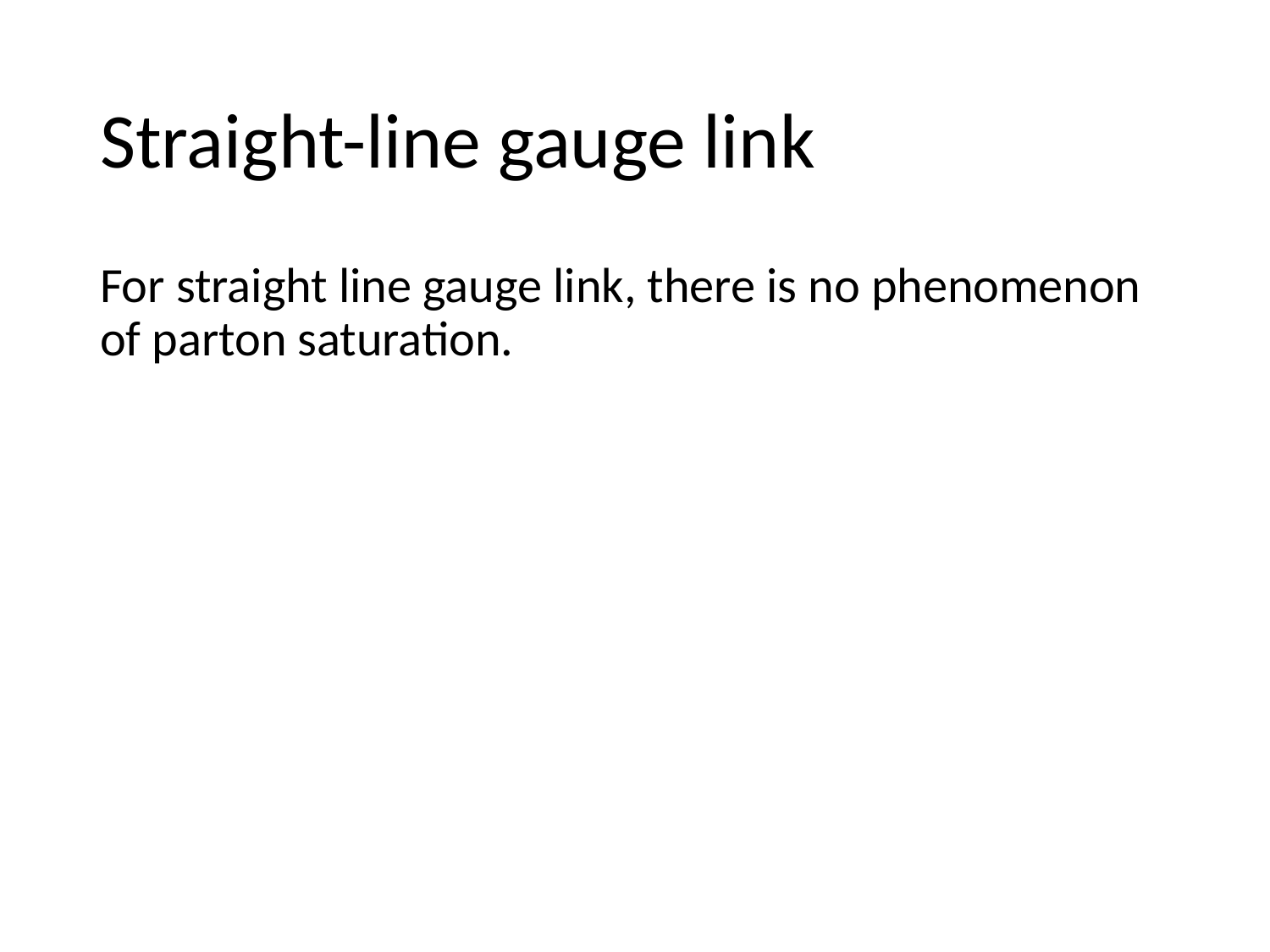

# Straight-line gauge link
For straight line gauge link, there is no phenomenon of parton saturation.